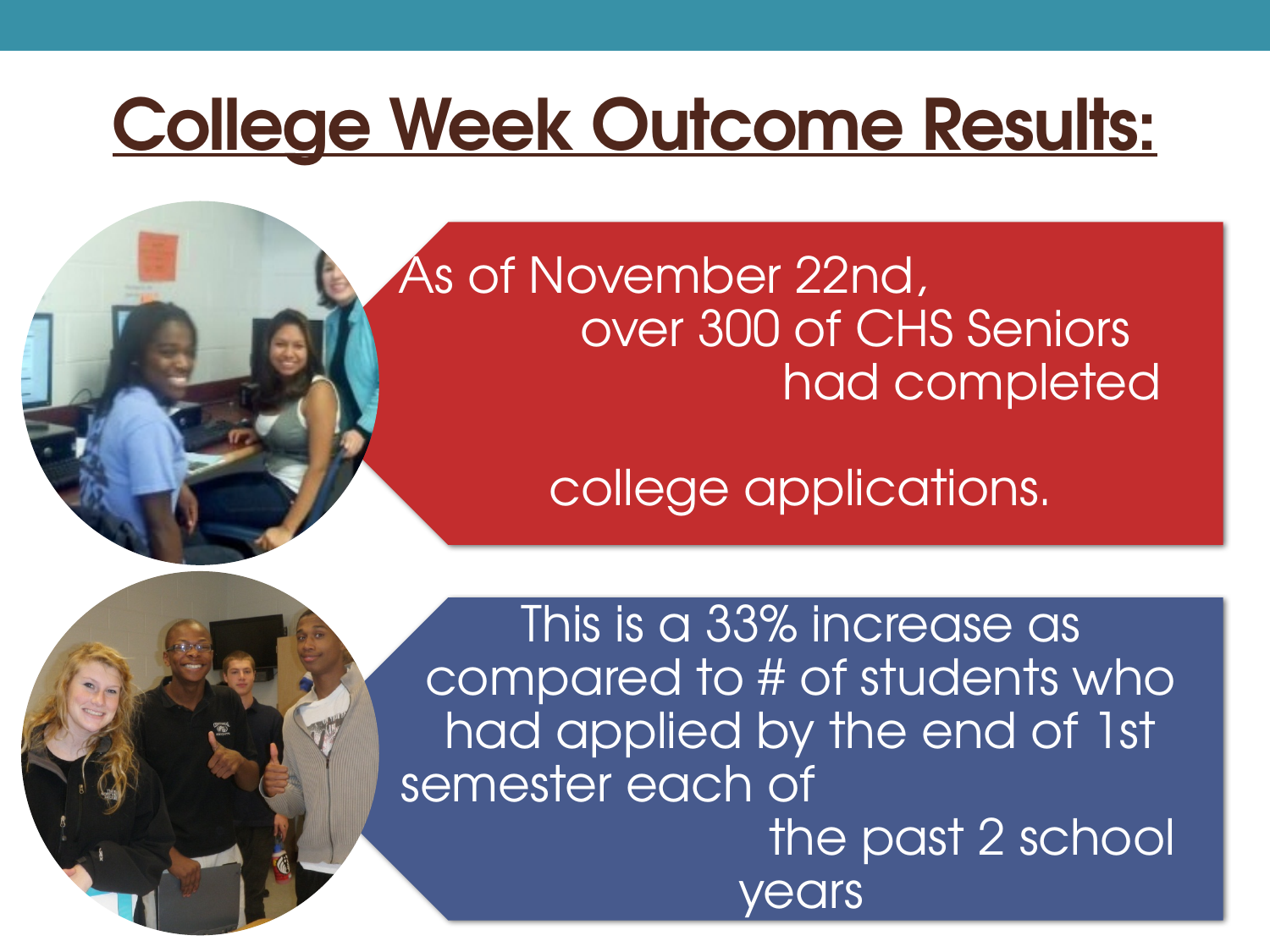

# College Week Outcome Results:
As of November 22nd,                                  over 300 of CHS Seniors                                  had completed                                                            college applications.
This is a 33% increase as compared to # of students who had applied by the end of 1st semester each of                                                      the past 2 school years